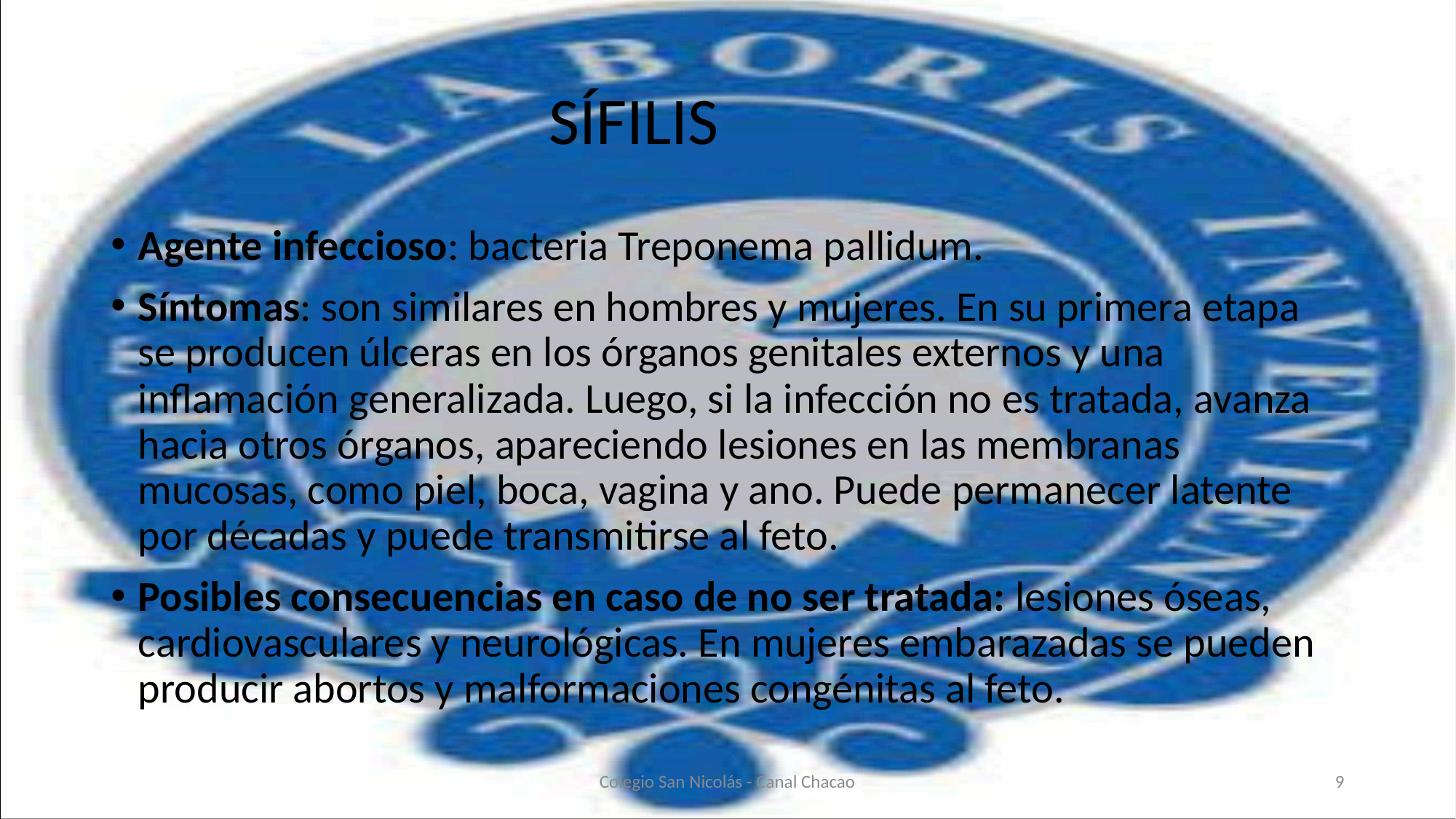

# SÍFILIS
Agente infeccioso: bacteria Treponema pallidum.
Síntomas: son similares en hombres y mujeres. En su primera etapa se producen úlceras en los órganos genitales externos y una inflamación generalizada. Luego, si la infección no es tratada, avanza hacia otros órganos, apareciendo lesiones en las membranas mucosas, como piel, boca, vagina y ano. Puede permanecer latente por décadas y puede transmitirse al feto.
Posibles consecuencias en caso de no ser tratada: lesiones óseas, cardiovasculares y neurológicas. En mujeres embarazadas se pueden producir abortos y malformaciones congénitas al feto.

Colegio San Nicolás - Canal Chacao
9